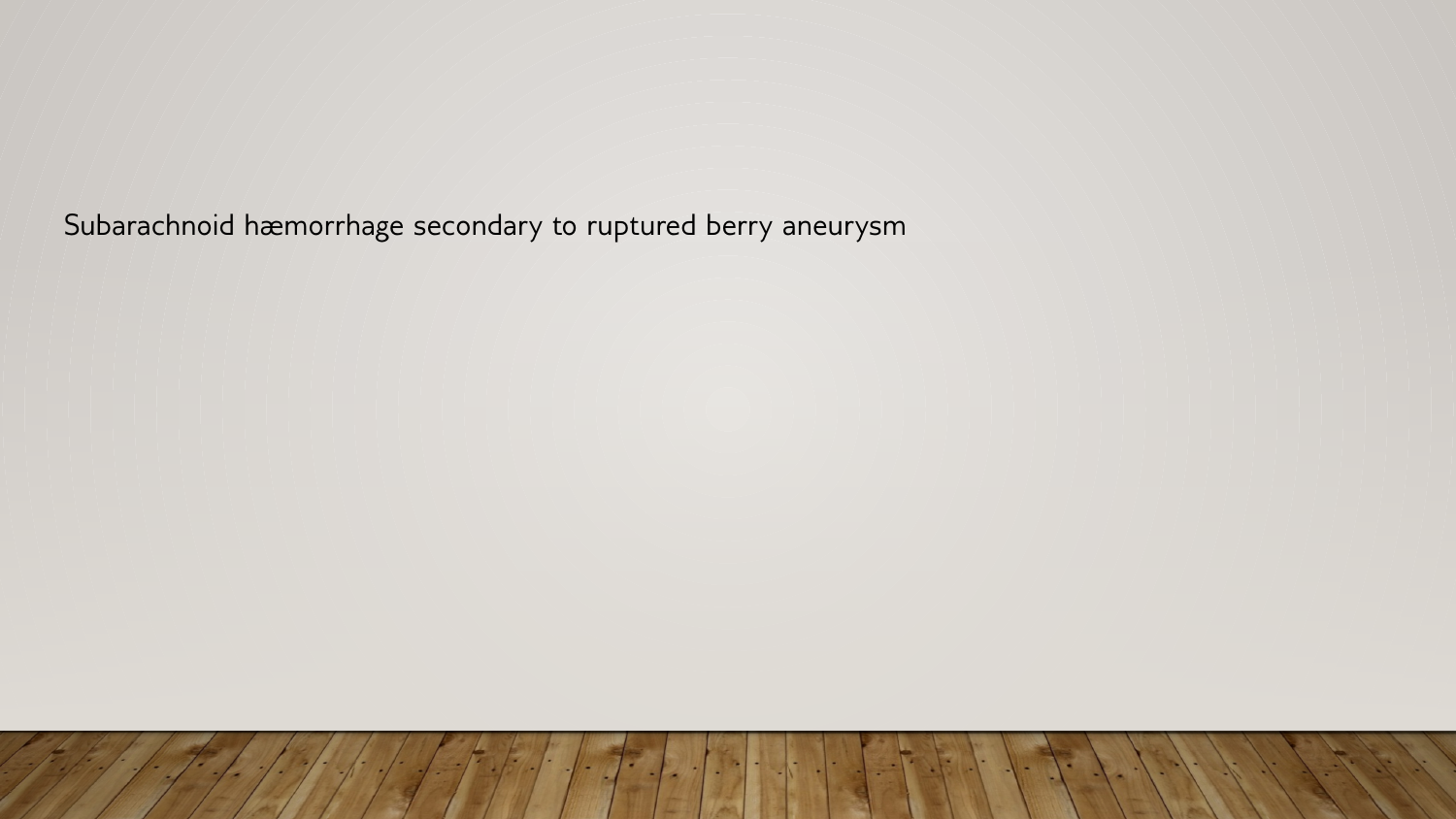

#
Subarachnoid haemorrhage secondary to ruptured berry aneurysm